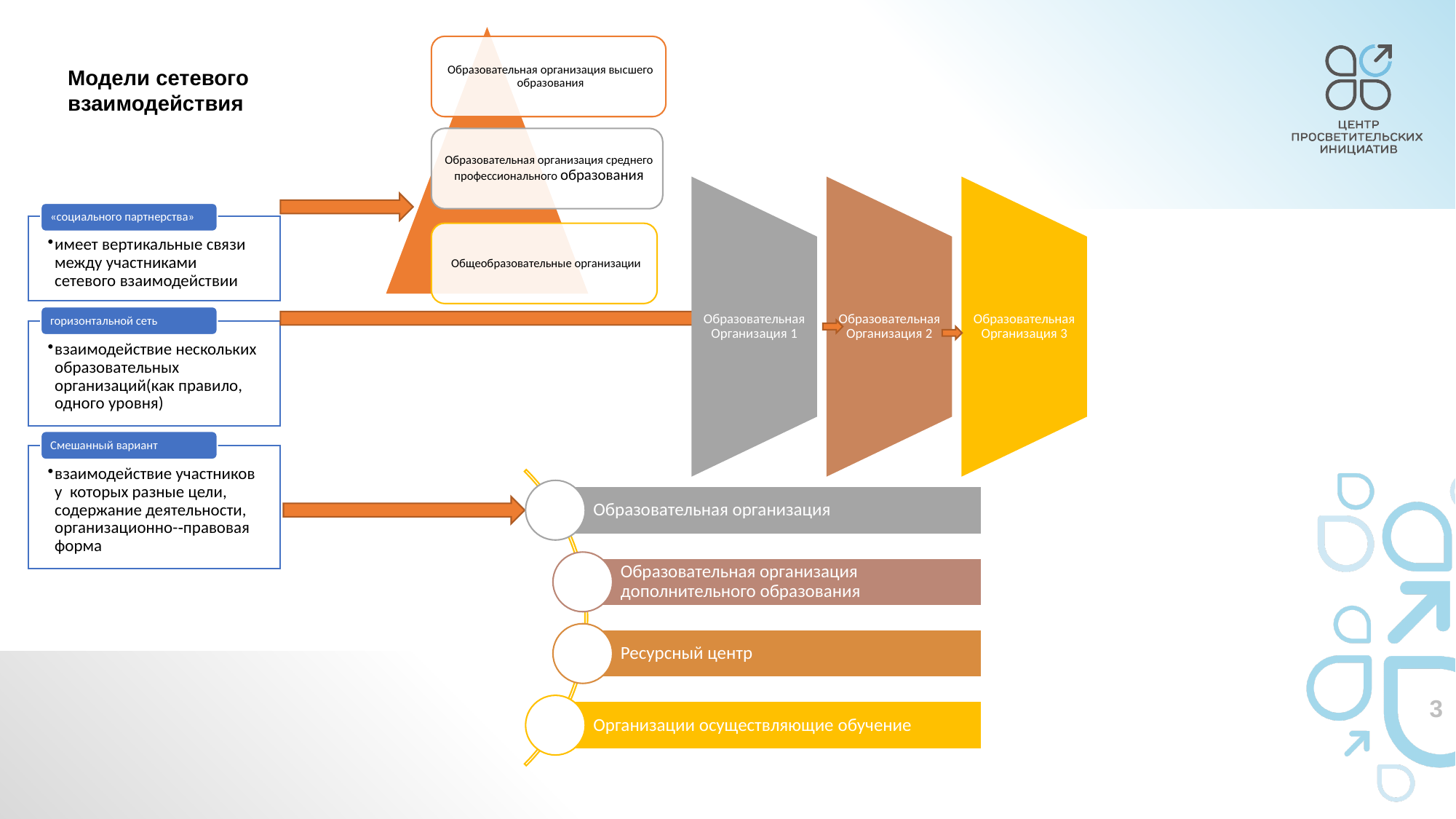

Образовательная организация высшего образования
Образовательная организация среднего профессионального образования
Общеобразовательные организации
имеет вертикальные связи между участниками сетевого взаимодействии
«социального партнерства»
взаимодействие нескольких образовательных организаций(как правило, одного уровня)
горизонтальной сеть
взаимодействие участников у  которых разные цели, содержание деятельности, организационно-‐правовая форма
Смешанный вариант
Модели сетевого взаимодействия
Образовательная Организация 1
Образовательная Организация 2
Образовательная Организация 3

Образовательная организация
Образовательная организация дополнительного образования
Ресурсный центр
Организации осуществляющие обучение